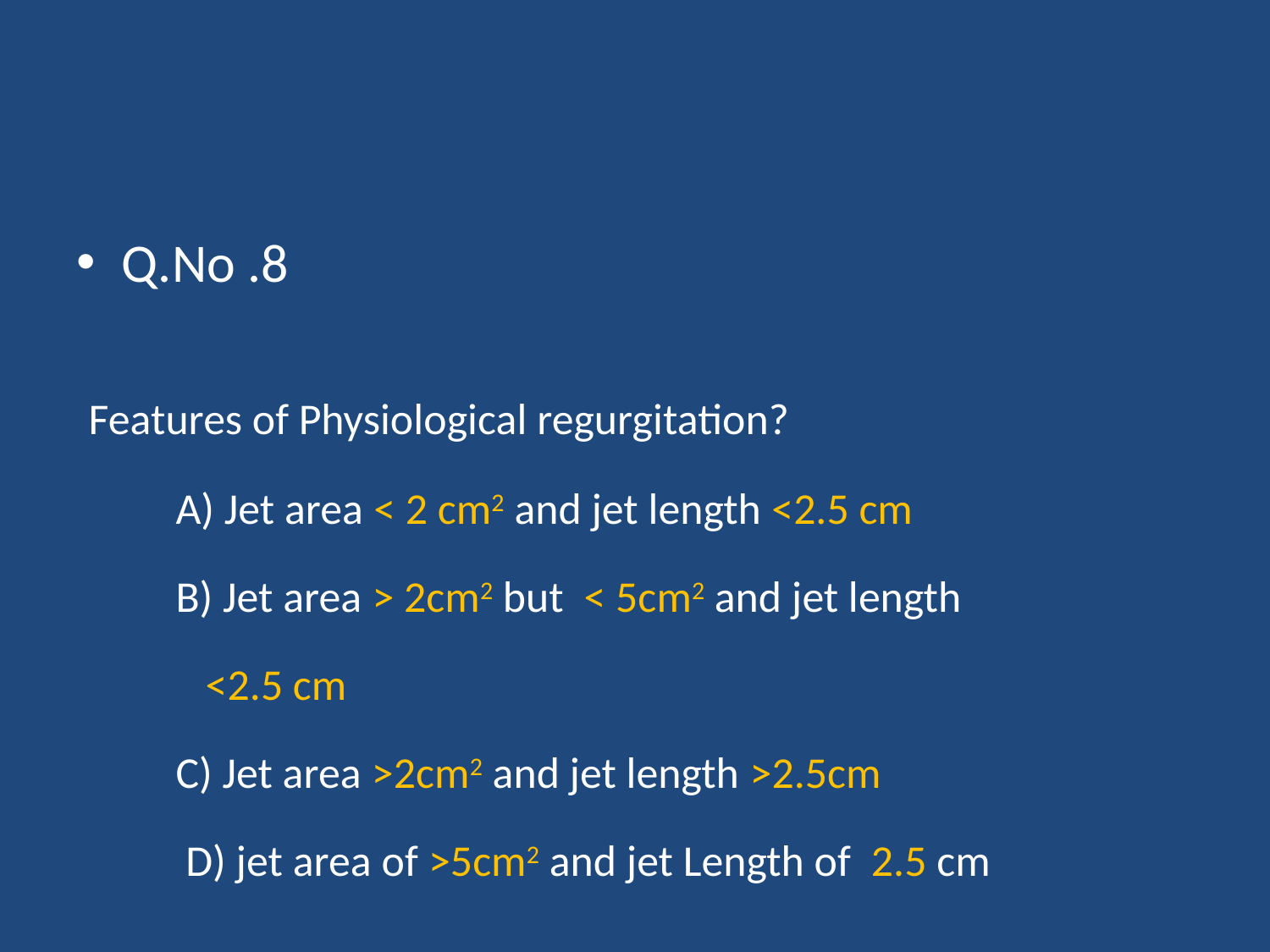

#
Q.No .8

 Features of Physiological regurgitation?
          A) Jet area < 2 cm2 and jet length <2.5 cm
          B) Jet area > 2cm2 but  < 5cm2 and jet length
             <2.5 cm
          C) Jet area >2cm2 and jet length >2.5cm
           D) jet area of >5cm2 and jet Length of  2.5 cm